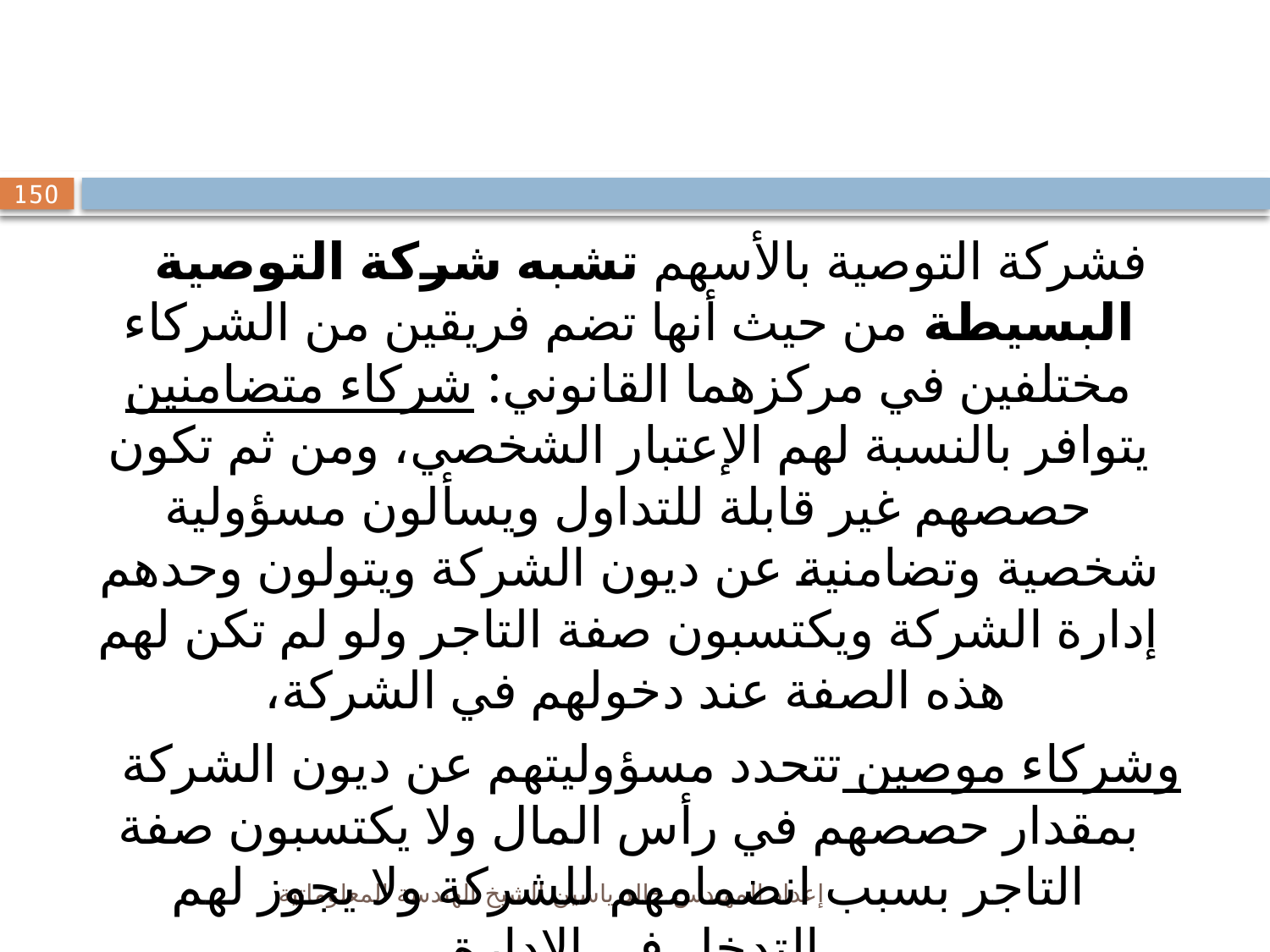

#
150
فشركة التوصية بالأسهم تشبه شركة التوصية البسيطة من حيث أنها تضم فريقين من الشركاء مختلفين في مركزهما القانوني: شركاء متضامنين يتوافر بالنسبة لهم الإعتبار الشخصي، ومن ثم تكون حصصهم غير قابلة للتداول ويسألون مسؤولية شخصية وتضامنية عن ديون الشركة ويتولون وحدهم إدارة الشركة ويكتسبون صفة التاجر ولو لم تكن لهم هذه الصفة عند دخولهم في الشركة،
وشركاء موصين تتحدد مسؤوليتهم عن ديون الشركة بمقدار حصصهم في رأس المال ولا يكتسبون صفة التاجر بسبب انضمامهم للشركة ولا يجوز لهم التدخل في الإدارة.

إعداد المهندس خالد ياسين الشيخ الهندسة المعلوماتية